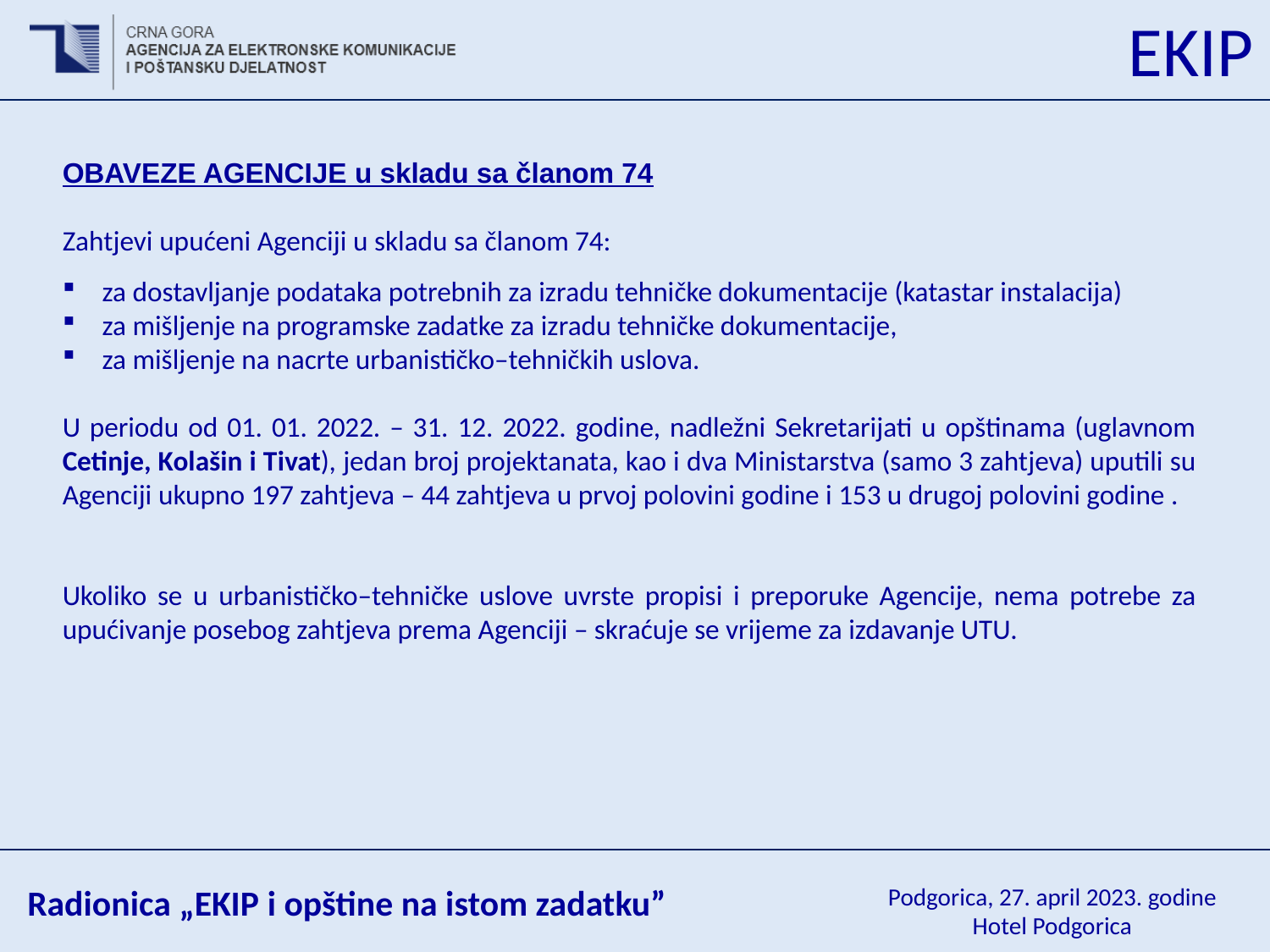

OBAVEZE AGENCIJE u skladu sa članom 74

Zahtjevi upućeni Agenciji u skladu sa članom 74:

za dostavljanje podataka potrebnih za izradu tehničke dokumentacije (katastar instalacija)
za mišljenje na programske zadatke za izradu tehničke dokumentacije,
za mišljenje na nacrte urbanističko–tehničkih uslova.

U periodu od 01. 01. 2022. – 31. 12. 2022. godine, nadležni Sekretarijati u opštinama (uglavnom Cetinje, Kolašin i Tivat), jedan broj projektanata, kao i dva Ministarstva (samo 3 zahtjeva) uputili su Agenciji ukupno 197 zahtjeva – 44 zahtjeva u prvoj polovini godine i 153 u drugoj polovini godine .

Ukoliko se u urbanističko–tehničke uslove uvrste propisi i preporuke Agencije, nema potrebe za upućivanje posebog zahtjeva prema Agenciji – skraćuje se vrijeme za izdavanje UTU.